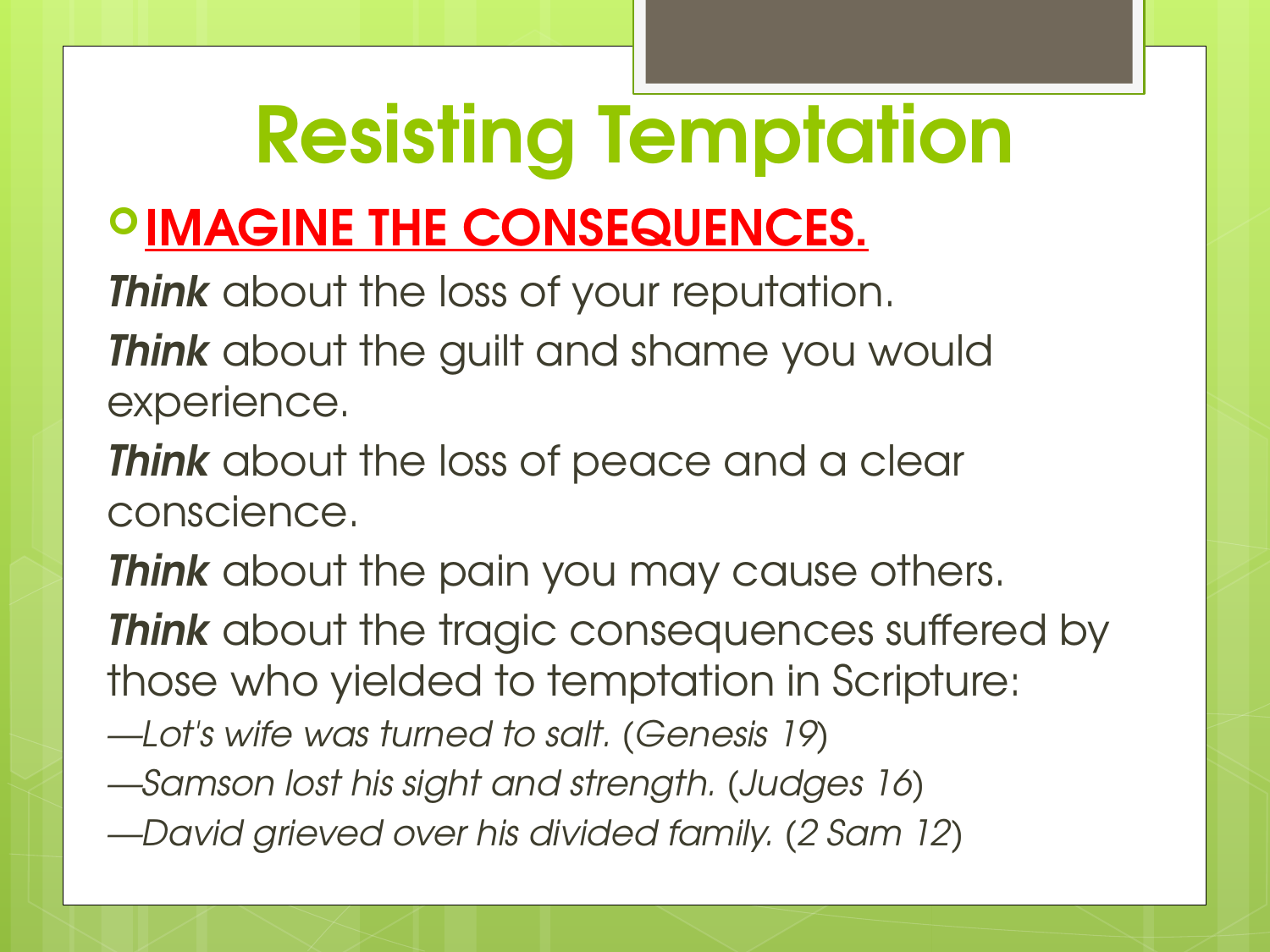

# Resisting Temptation
IMAGINE THE CONSEQUENCES.
Think about the loss of your reputation.
Think about the guilt and shame you would experience.
Think about the loss of peace and a clear conscience.
Think about the pain you may cause others.
Think about the tragic consequences suffered by those who yielded to temptation in Scripture:
—Lot's wife was turned to salt. (Genesis 19)
—Samson lost his sight and strength. (Judges 16)
—David grieved over his divided family. (2 Sam 12)